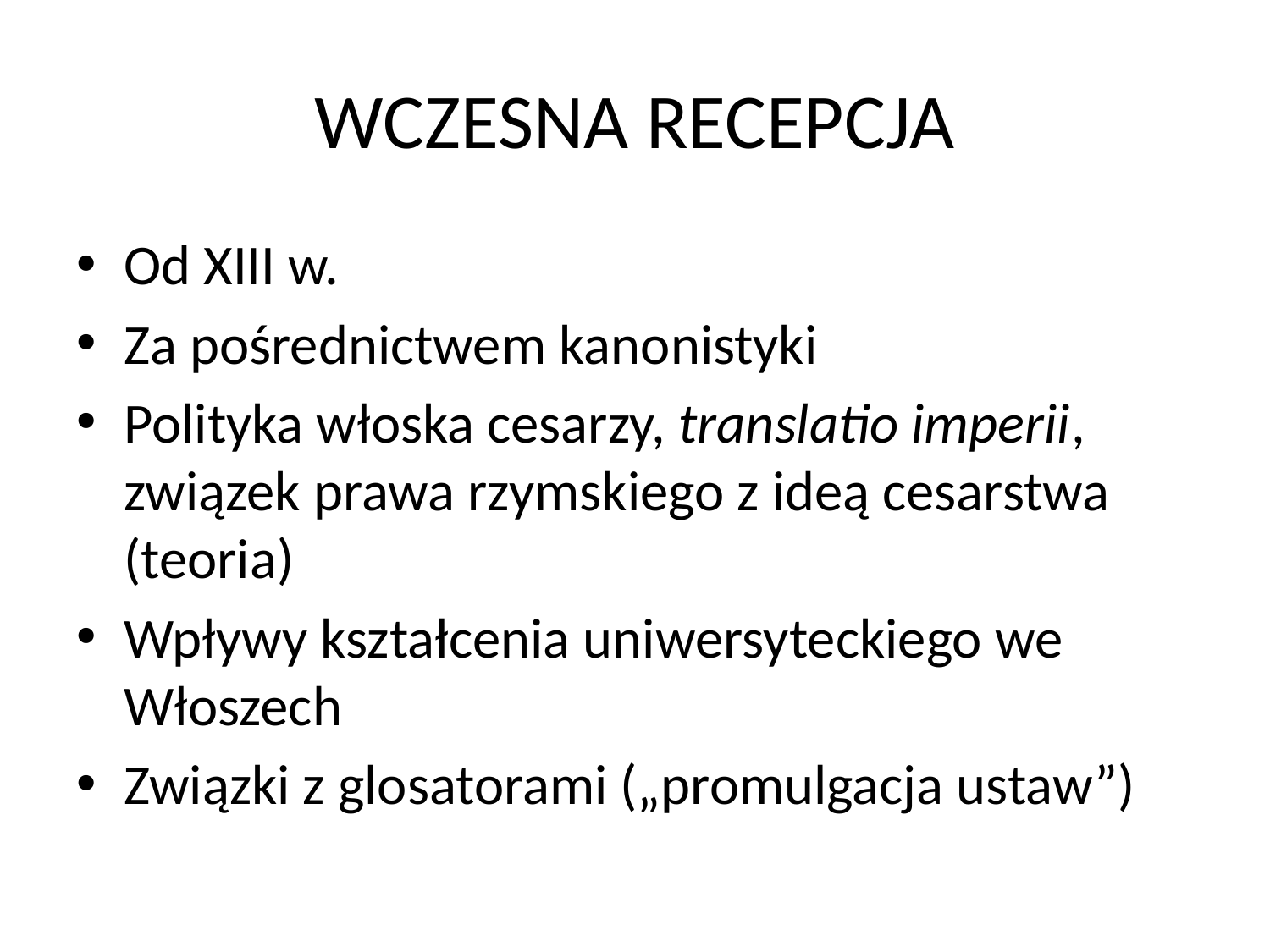

# WCZESNA RECEPCJA
Od XIII w.
Za pośrednictwem kanonistyki
Polityka włoska cesarzy, translatio imperii, związek prawa rzymskiego z ideą cesarstwa (teoria)
Wpływy kształcenia uniwersyteckiego we Włoszech
Związki z glosatorami („promulgacja ustaw”)